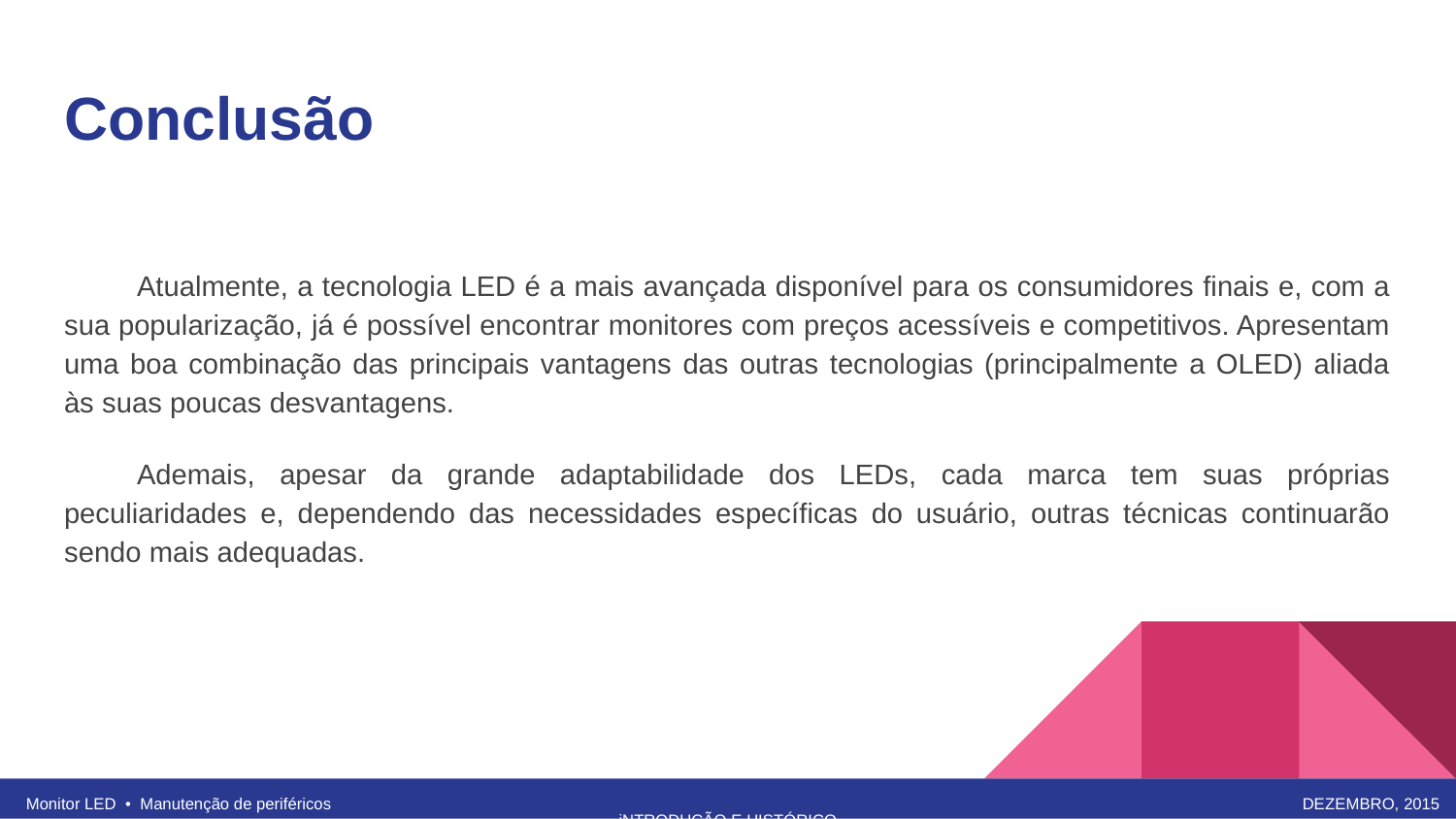

# Conclusão
Atualmente, a tecnologia LED é a mais avançada disponível para os consumidores finais e, com a sua popularização, já é possível encontrar monitores com preços acessíveis e competitivos. Apresentam uma boa combinação das principais vantagens das outras tecnologias (principalmente a OLED) aliada às suas poucas desvantagens.
Ademais, apesar da grande adaptabilidade dos LEDs, cada marca tem suas próprias peculiaridades e, dependendo das necessidades específicas do usuário, outras técnicas continuarão sendo mais adequadas.
Monitor LED  •  Manutenção de periféricos

DEZEMBRO, 2015

iNTRODUÇÃO E HISTÓRICO